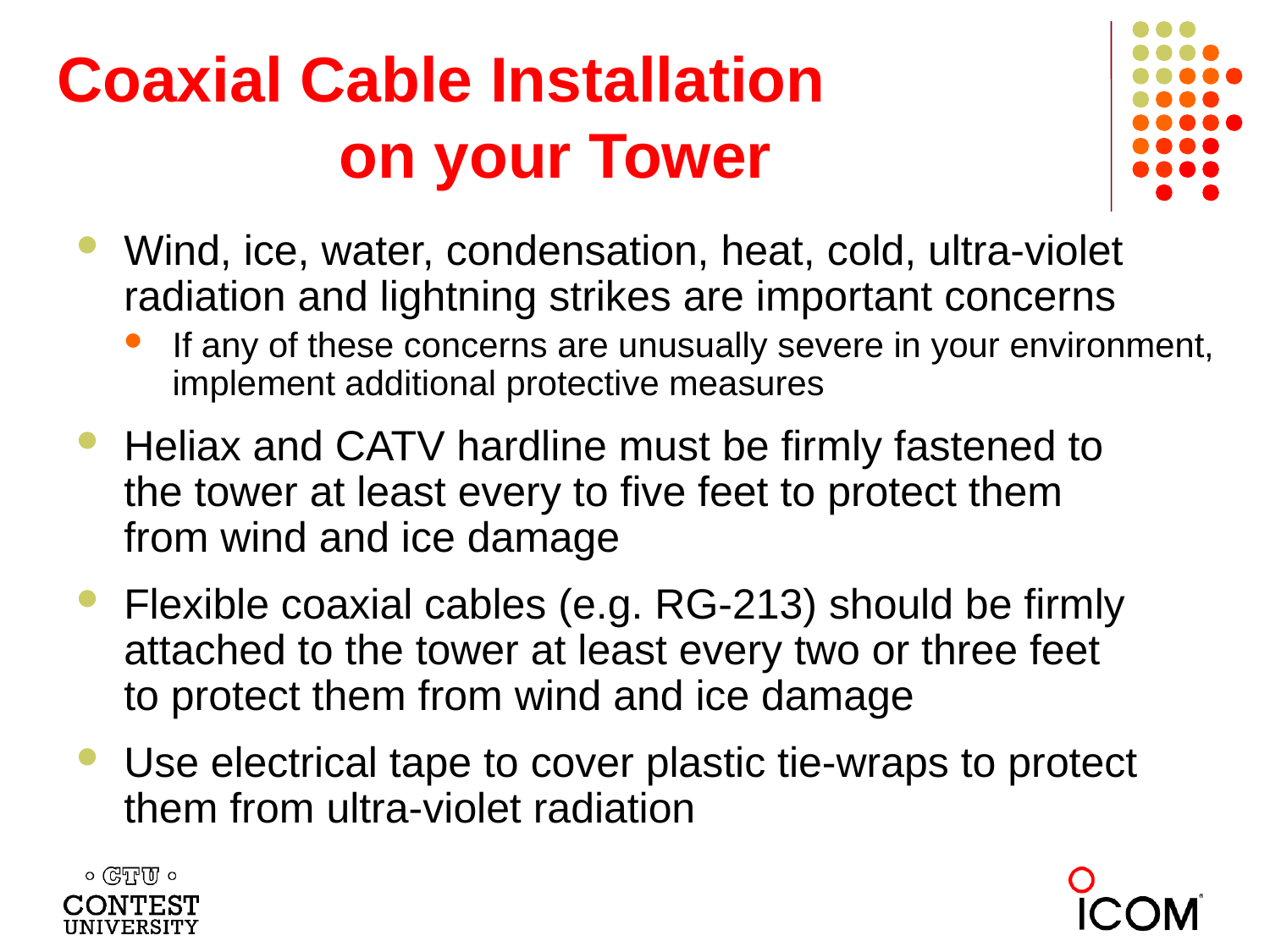

# Coaxial Cable Installation              on your Tower
Wind, ice, water, condensation, heat, cold, ultra-violet   radiation and lightning strikes are important concerns
If any of these concerns are unusually severe in your environment,  implement additional protective measures
Heliax and CATV hardline must be firmly fastened to       the tower at least every to five feet to protect them       from wind and ice damage
Flexible coaxial cables (e.g. RG-213) should be firmly attached to the tower at least every two or three feet        to protect them from wind and ice damage
Use electrical tape to cover plastic tie-wraps to protect them from ultra-violet radiation